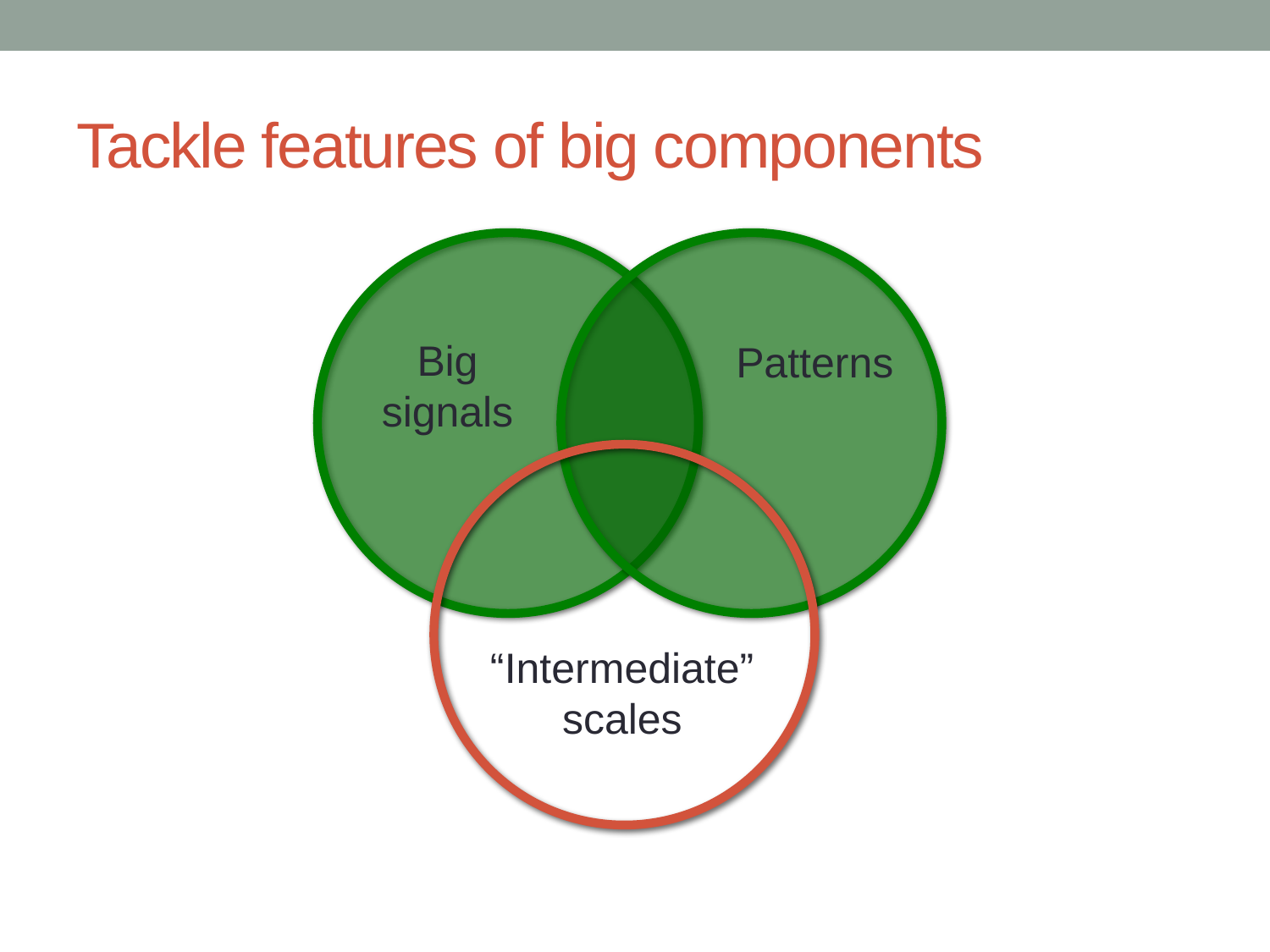

# Tackle features of big components

Big
signals
Patterns

“Intermediate”
scales